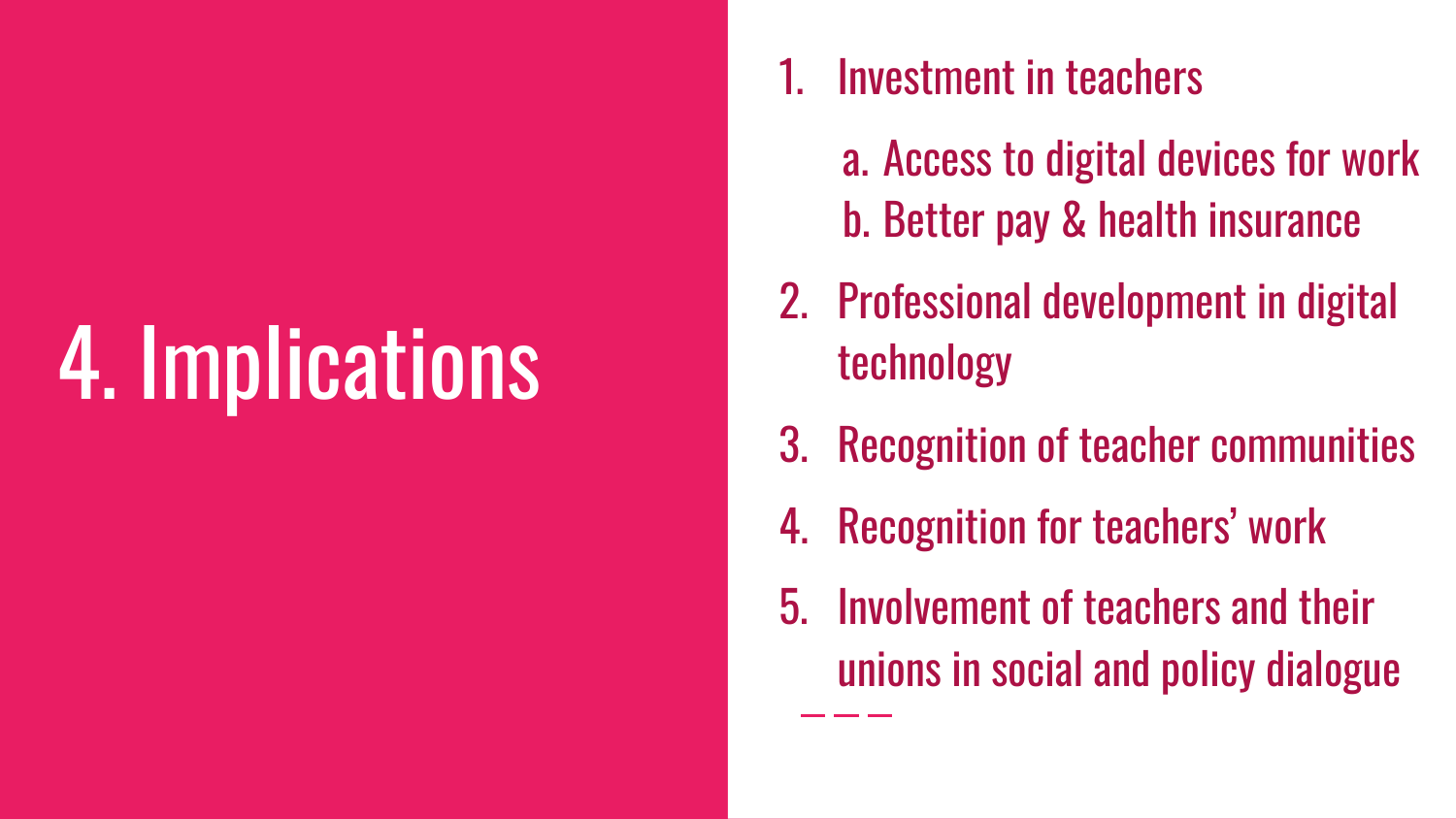

Investment in teachers
Access to digital devices for work
Better pay & health insurance
Professional development in digital technology
Recognition of teacher communities
Recognition for teachers’ work
Involvement of teachers and their unions in social and policy dialogue
# 4. Implications